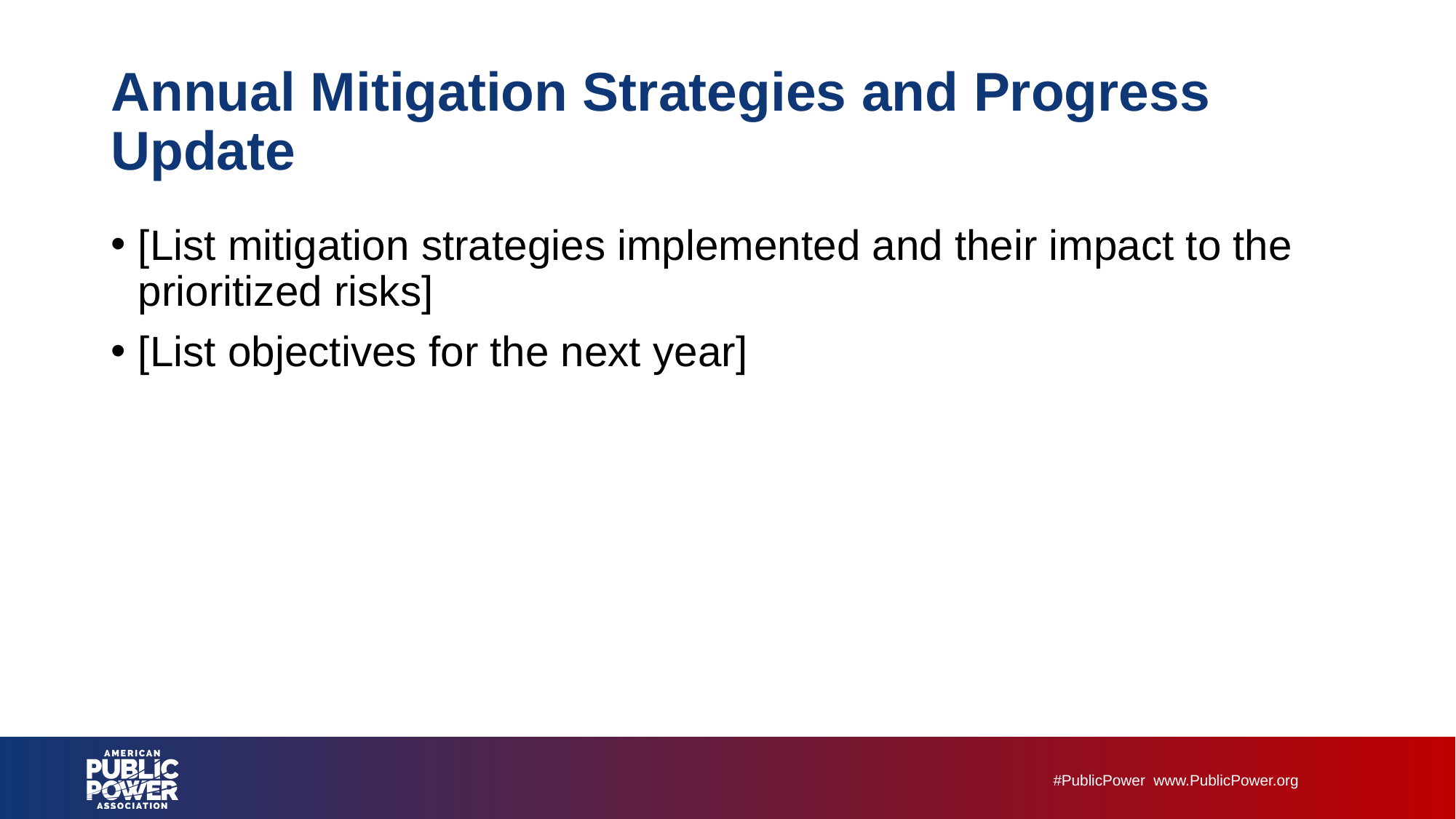

# Annual Mitigation Strategies and Progress Update
[List mitigation strategies implemented and their impact to the prioritized risks]
[List objectives for the next year]